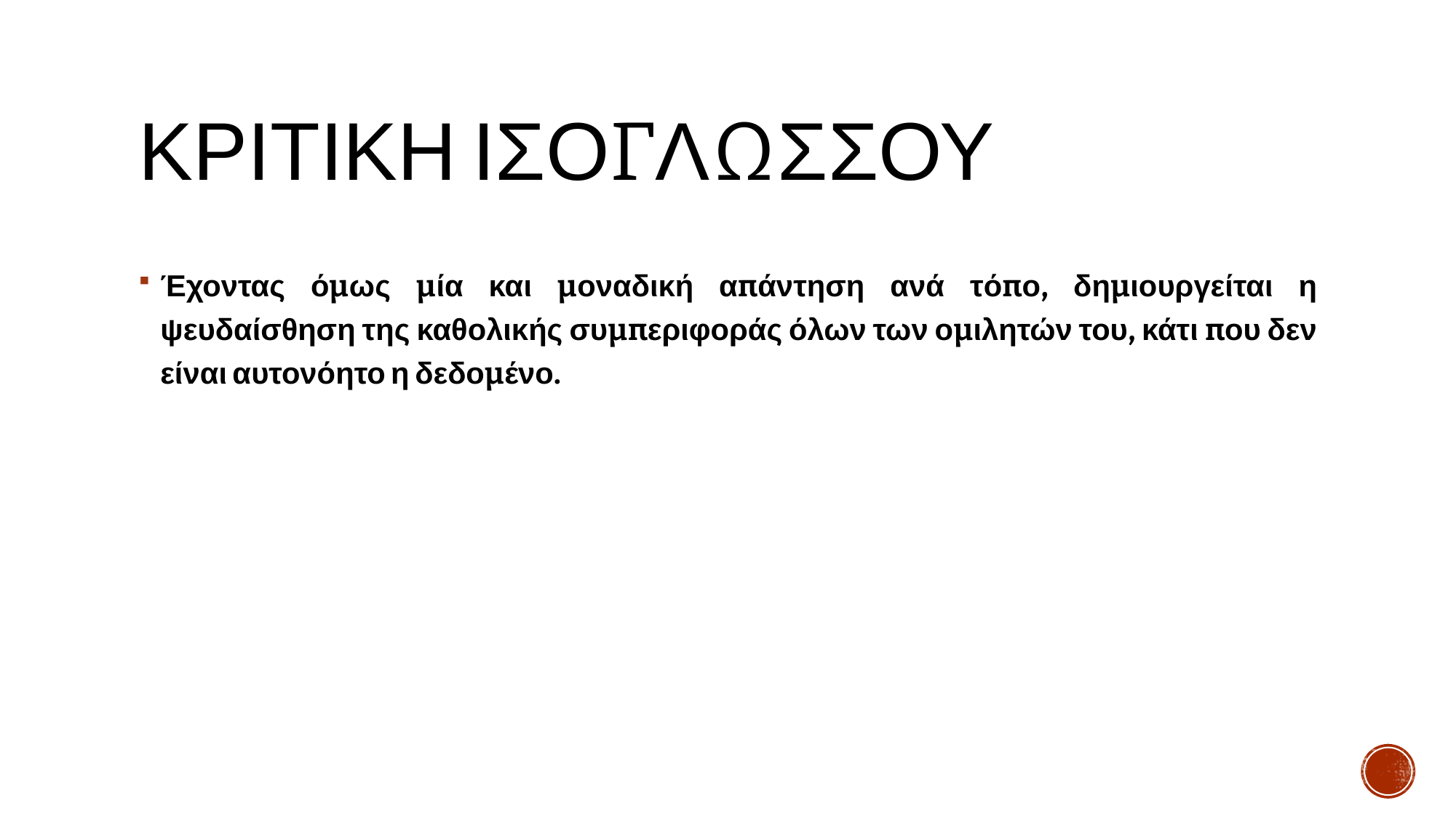

# ΚΡΙΤΙΚΗ ΙΣΟΓΛΩΣΣΟΥ
Έχοντας όμως μία και μοναδική απάντηση ανά τόπο, δημιουργείται η ψευδαίσθηση της καθολικής συμπεριφοράς όλων των ομιλητών του, κάτι που δεν είναι αυτονόητο η δεδομένο.